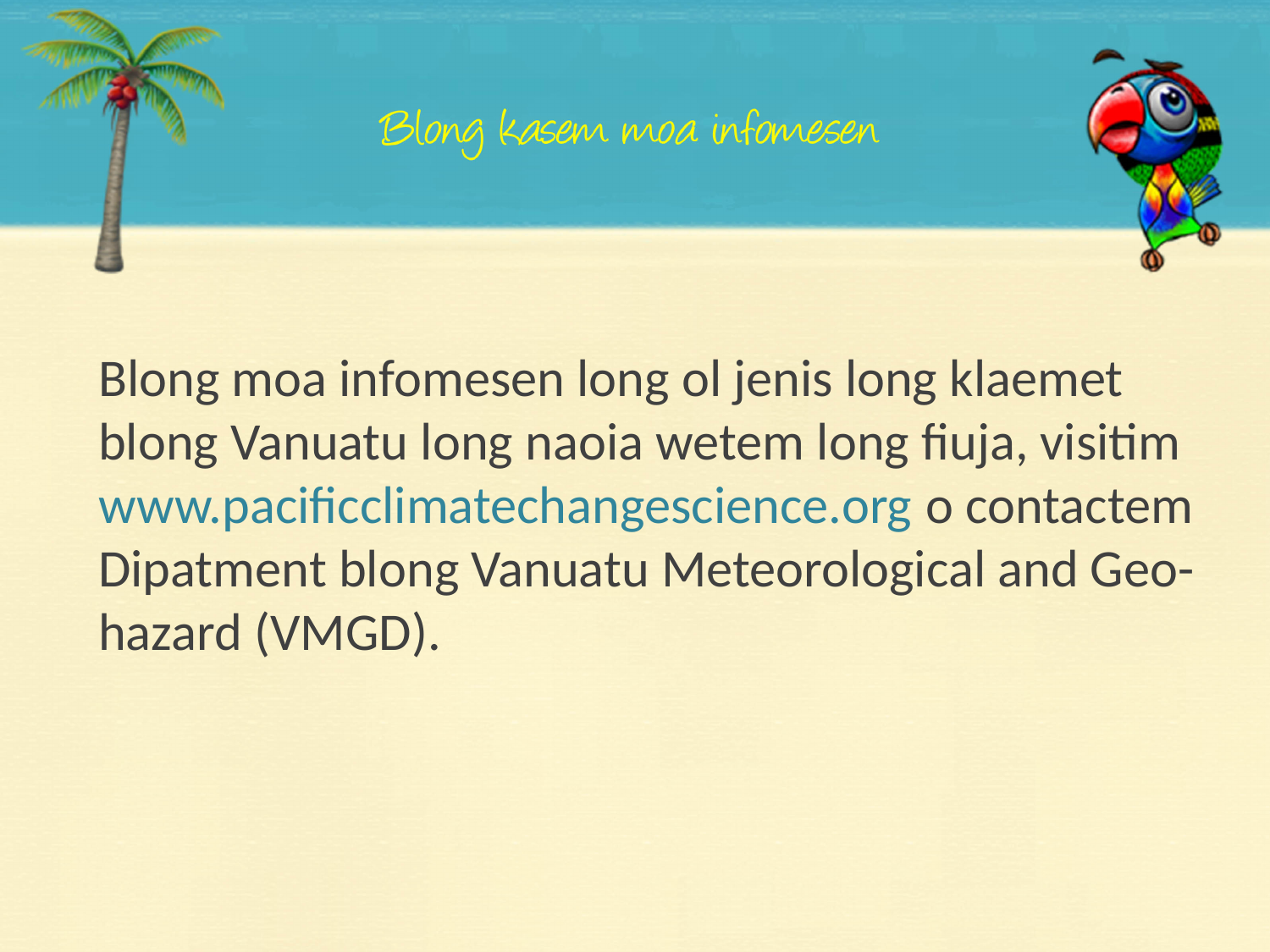

Blong moa infomesen long ol jenis long klaemet blong Vanuatu long naoia wetem long fiuja, visitim www.pacificclimatechangescience.org o contactem Dipatment blong Vanuatu Meteorological and Geo-hazard (VMGD).